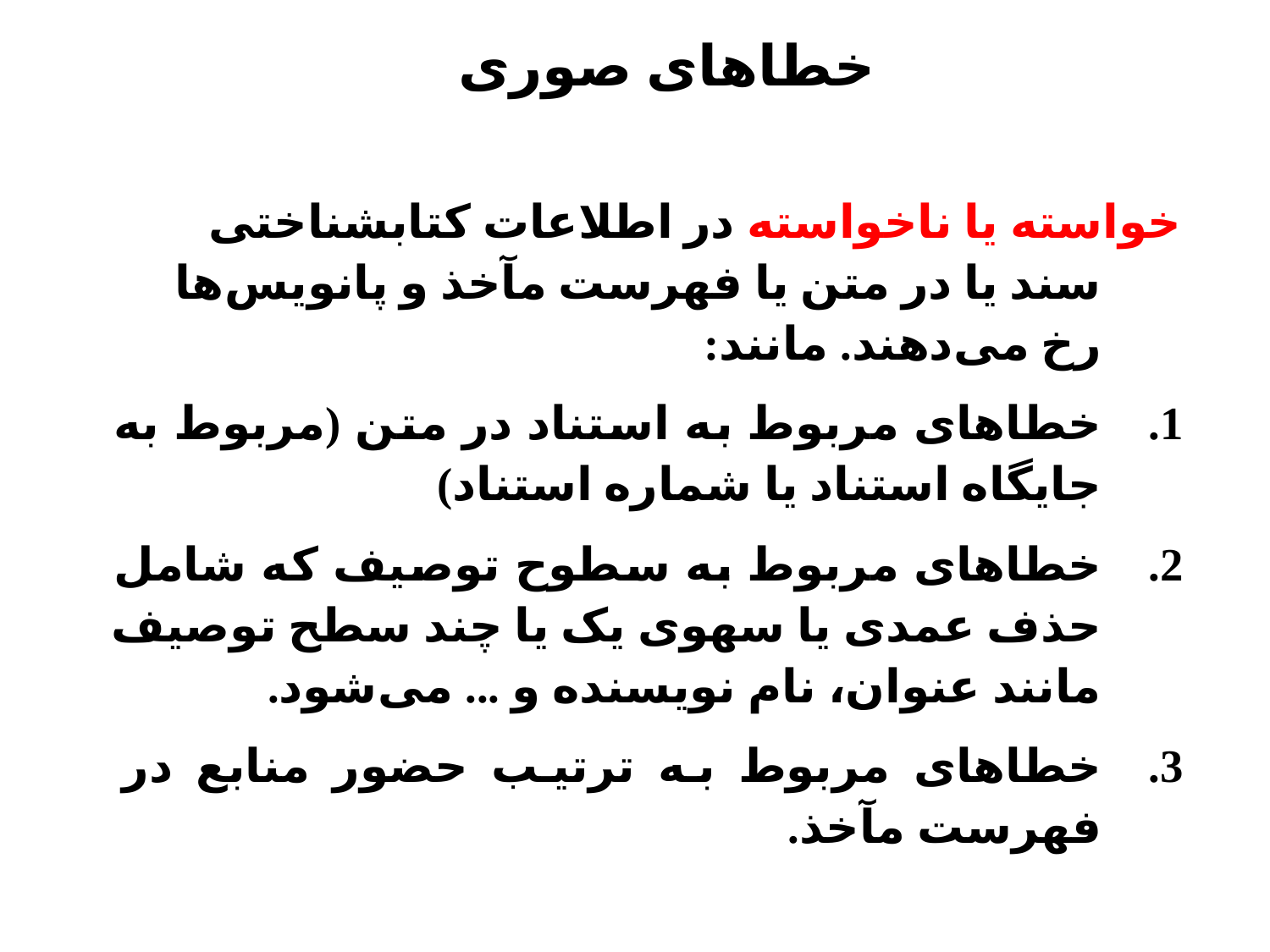

# خطاهای صوری
	خواسته یا ناخواسته در اطلاعات کتابشناختی سند یا در متن یا فهرست مآخذ و پانویس ها رخ می دهند. مانند:
خطاهای مربوط به استناد در متن (مربوط به جایگاه استناد یا شماره استناد)
خطاهای مربوط به سطوح توصیف که شامل حذف عمدی یا سهوی یک یا چند سطح توصیف مانند عنوان، نام نویسنده و ... می شود.
خطاهای مربوط به ترتیب حضور منابع در فهرست مآخذ.